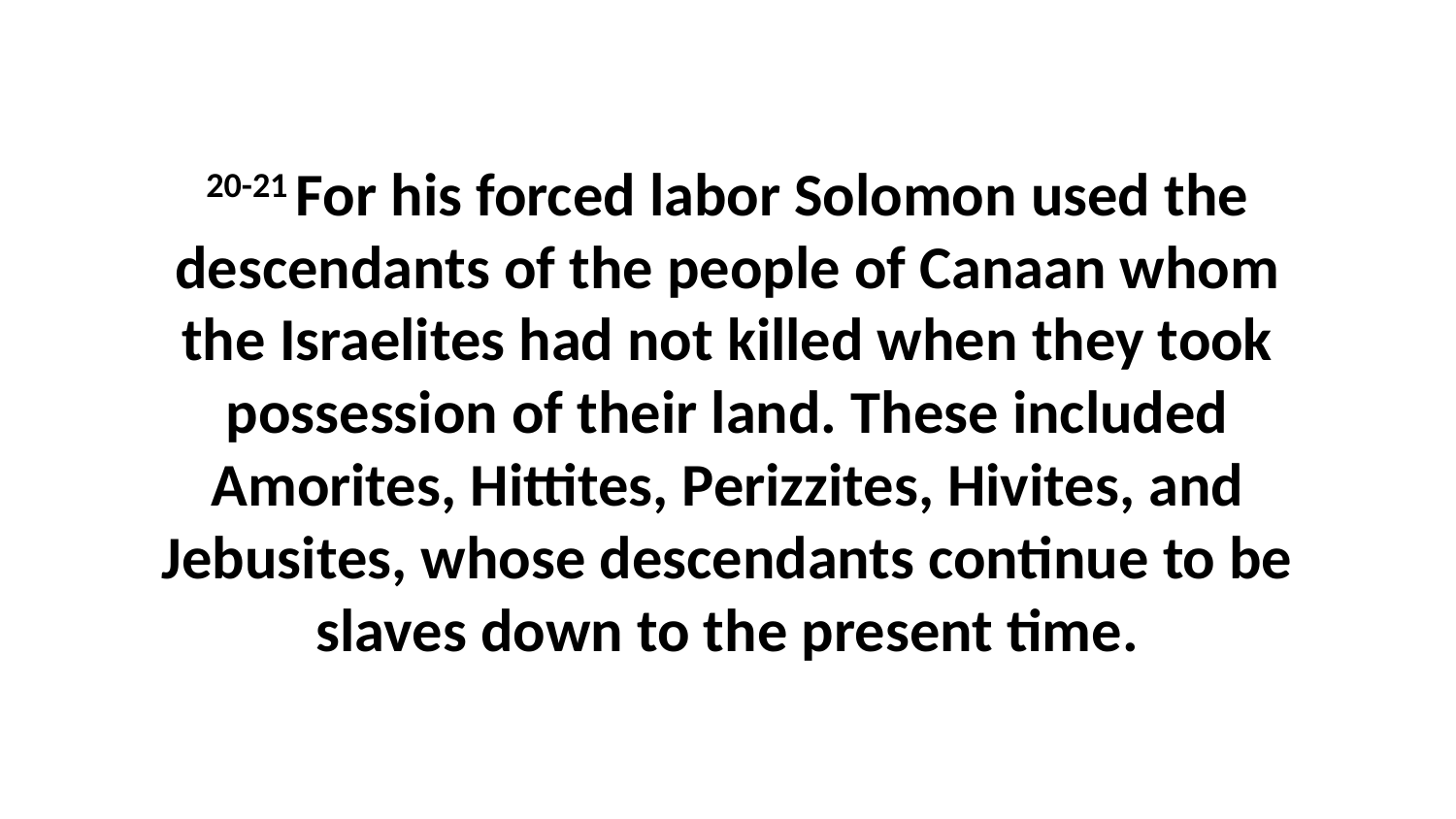

20-21 For his forced labor Solomon used the descendants of the people of Canaan whom the Israelites had not killed when they took possession of their land. These included Amorites, Hittites, Perizzites, Hivites, and Jebusites, whose descendants continue to be slaves down to the present time.